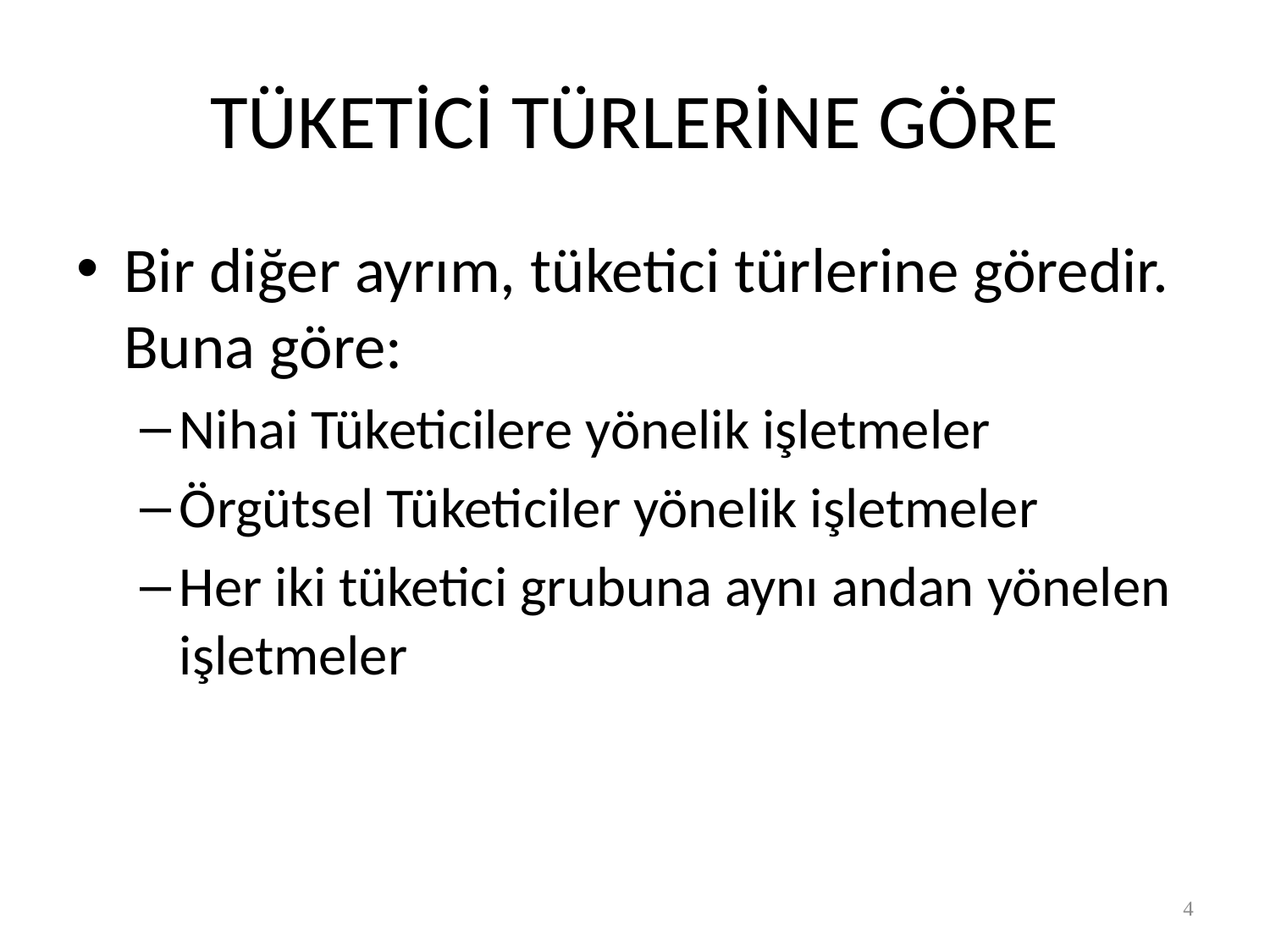

# TÜKETİCİ TÜRLERİNE GÖRE
Bir diğer ayrım, tüketici türlerine göredir. Buna göre:
Nihai Tüketicilere yönelik işletmeler
Örgütsel Tüketiciler yönelik işletmeler
Her iki tüketici grubuna aynı andan yönelen işletmeler
4